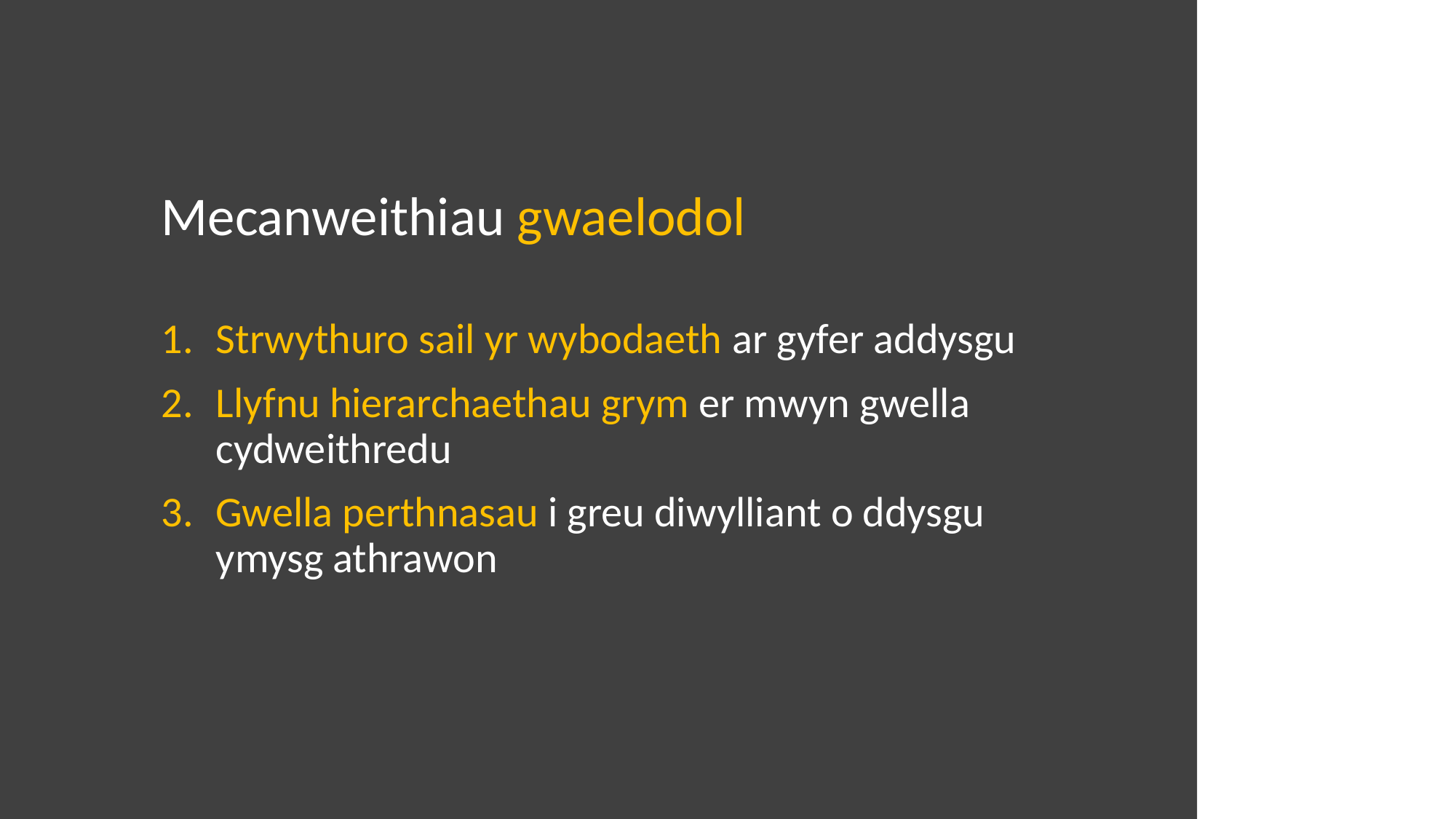

Mecanweithiau gwaelodol
Strwythuro sail yr wybodaeth ar gyfer addysgu
Llyfnu hierarchaethau grym er mwyn gwella cydweithredu
Gwella perthnasau i greu diwylliant o ddysgu ymysg athrawon